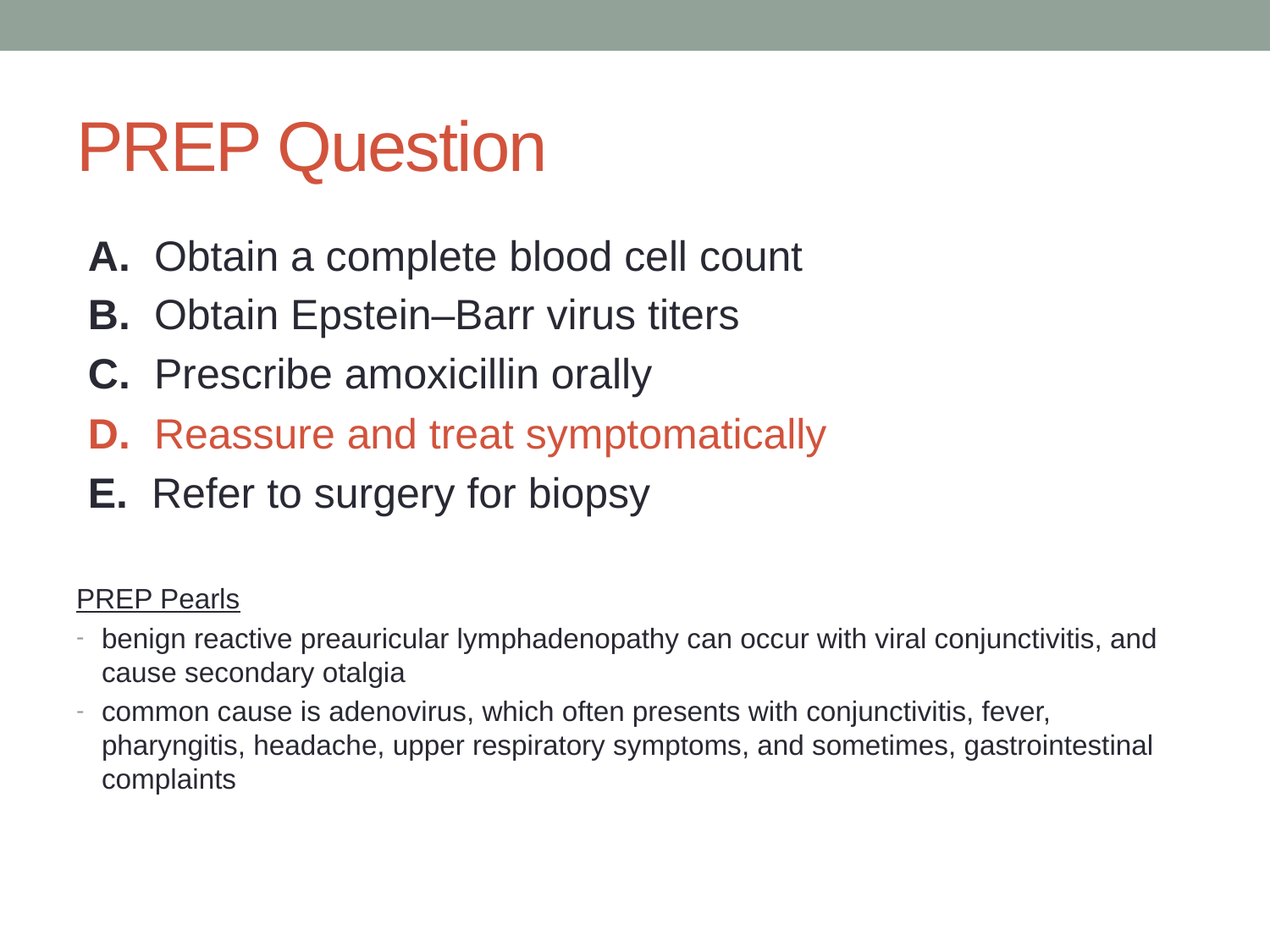

# PREP Question
 A.  Obtain a complete blood cell count
 B.  Obtain Epstein–Barr virus titers
 C.  Prescribe amoxicillin orally
 D.  Reassure and treat symptomatically
 E.  Refer to surgery for biopsy

PREP Pearls
benign reactive preauricular lymphadenopathy can occur with viral conjunctivitis, and cause secondary otalgia
common cause is adenovirus, which often presents with conjunctivitis, fever, pharyngitis, headache, upper respiratory symptoms, and sometimes, gastrointestinal complaints